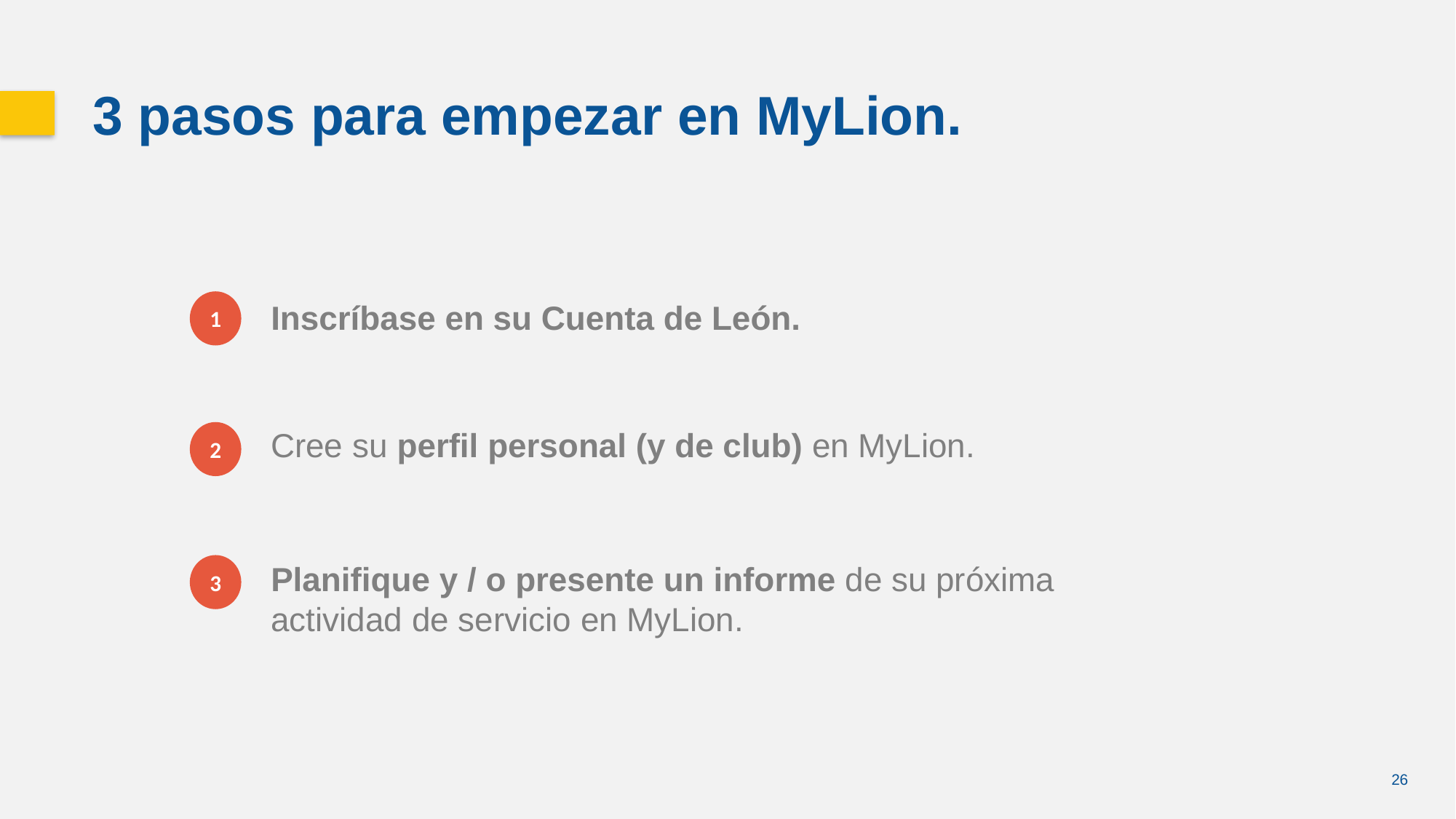

3 pasos para empezar en MyLion.
1
Inscríbase en su Cuenta de León.
Cree su perfil personal (y de club) en MyLion.
2
Planifique y / o presente un informe de su próxima actividad de servicio en MyLion.
3